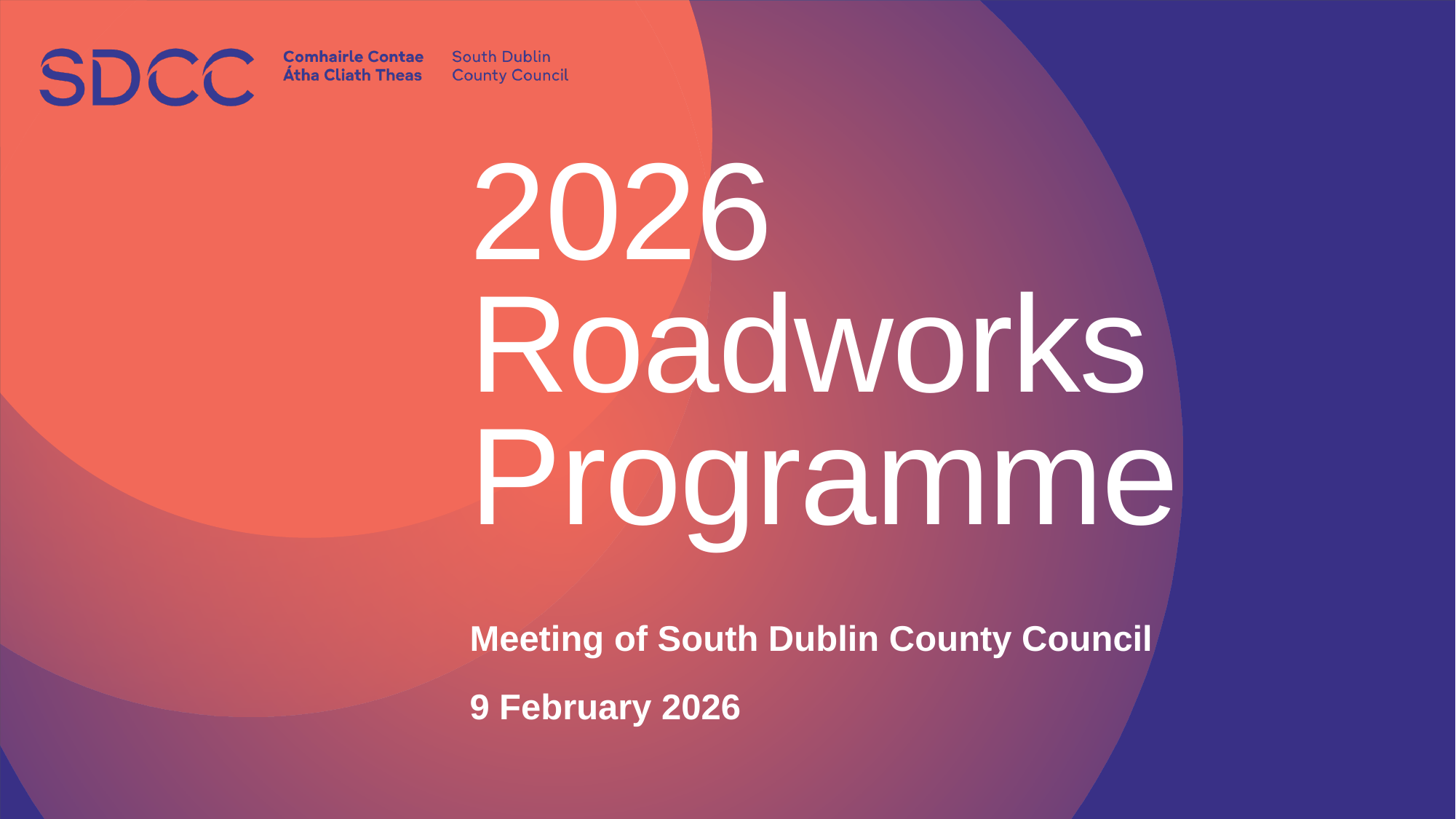

2026 Roadworks Programme
Meeting of South Dublin County Council
9 February 2026